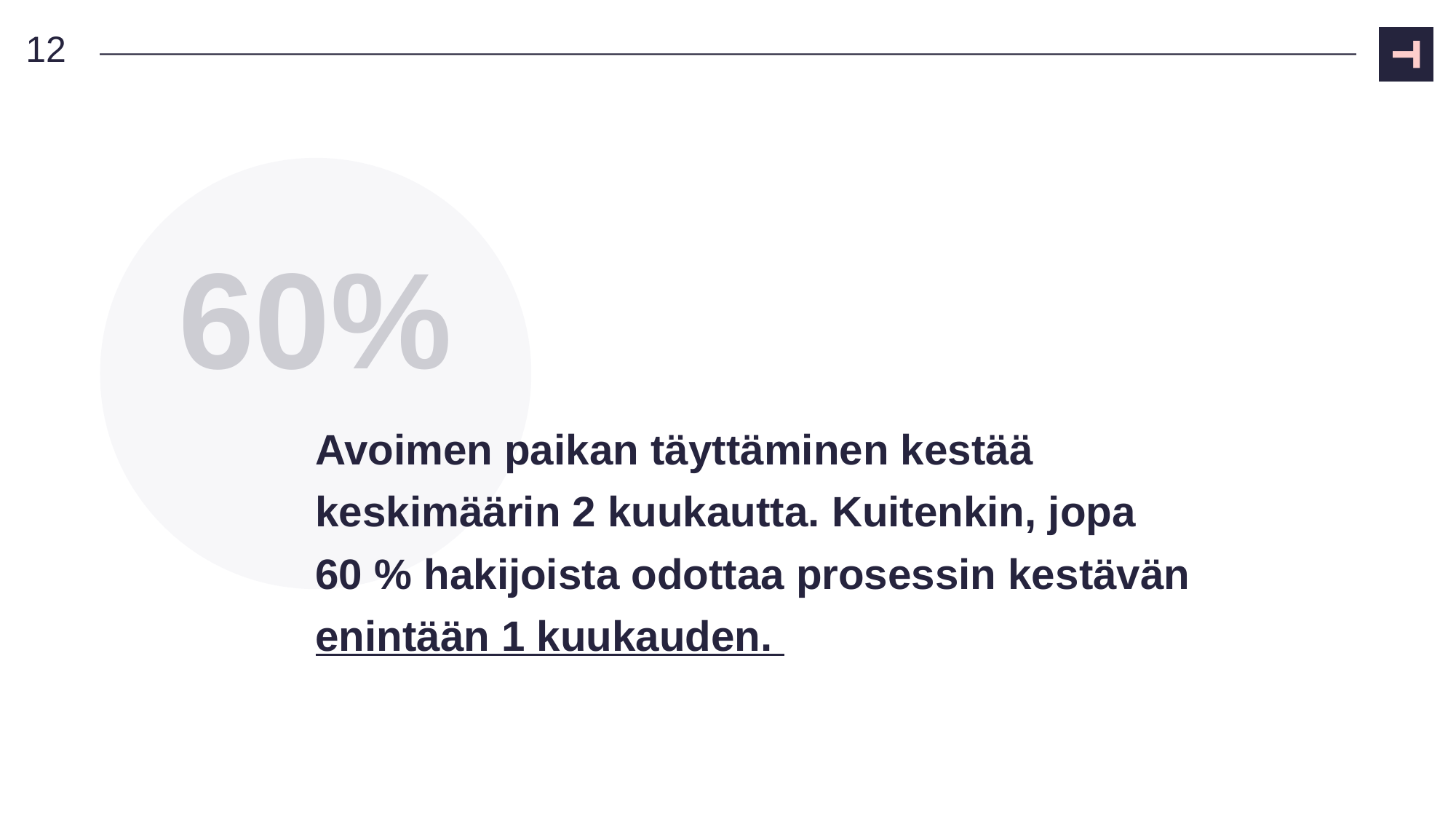

12

60%
# Avoimen paikan täyttäminen kestää keskimäärin 2 kuukautta. Kuitenkin, jopa 60 % hakijoista odottaa prosessin kestävän enintään 1 kuukauden.